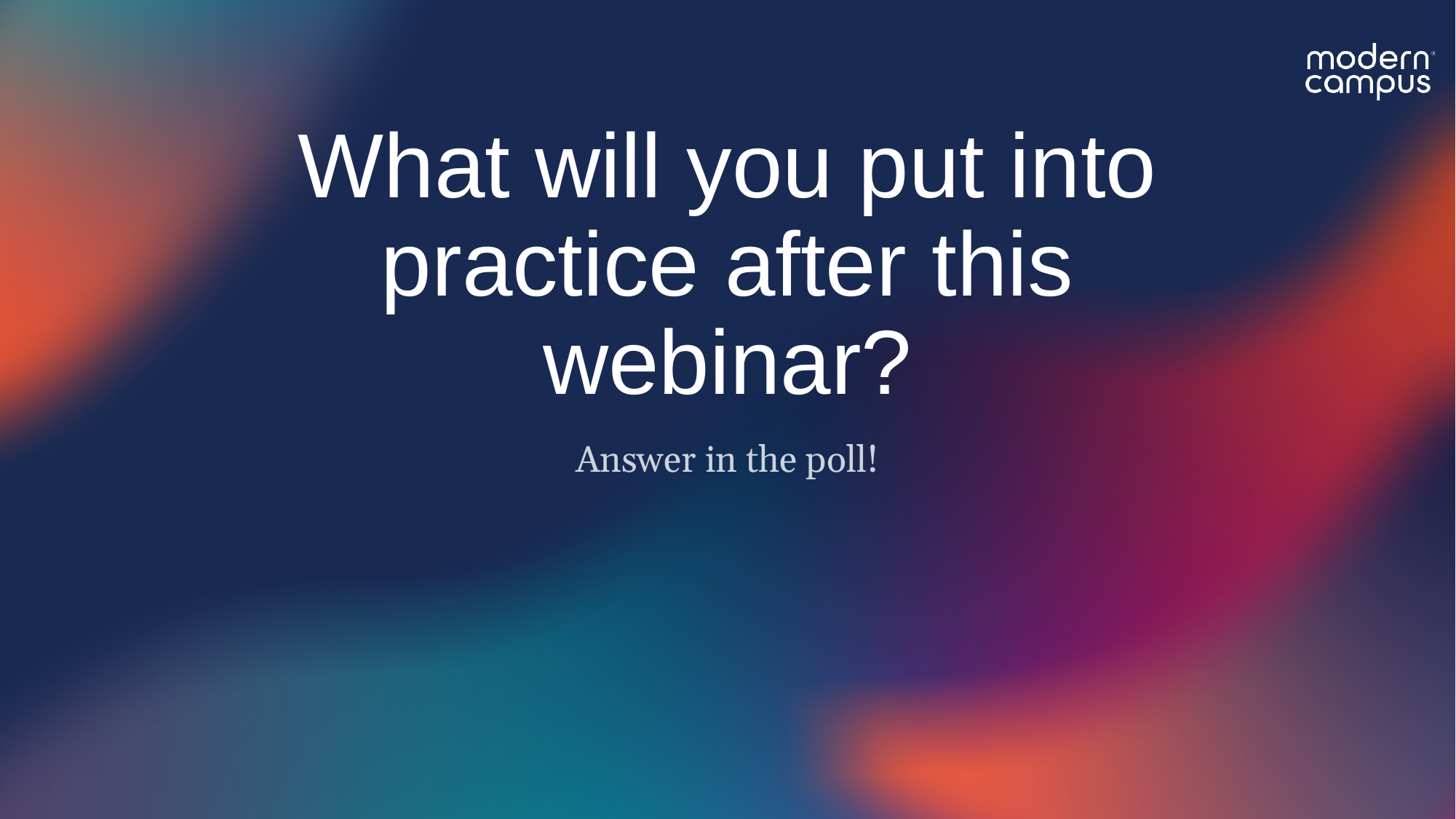

# What will you put into practice after this webinar?
Answer in the poll!